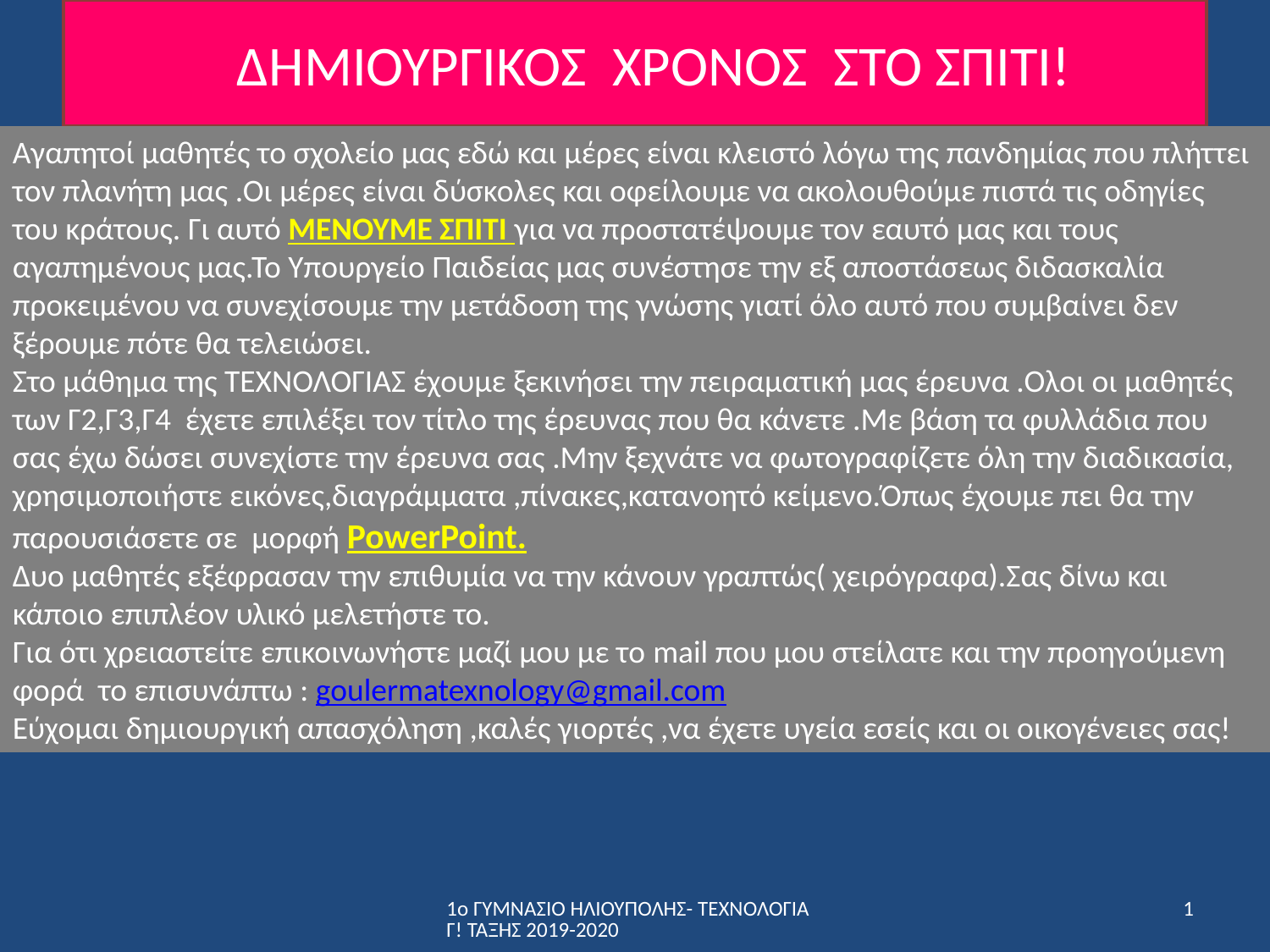

# ΔΗΜΙΟΥΡΓΙΚΟΣ  ΧΡΟΝΟΣ  ΣΤΟ ΣΠΙΤΙ!
Αγαπητοί μαθητές το σχολείο μας εδώ και μέρες είναι κλειστό λόγω της πανδημίας που πλήττει τον πλανήτη μας .Οι μέρες είναι δύσκολες και οφείλουμε να ακολουθούμε πιστά τις οδηγίες του κράτους. Γι αυτό ΜΕΝΟΥΜΕ ΣΠΙΤΙ για να προστατέψουμε τον εαυτό μας και τους αγαπημένους μας.Το Υπουργείο Παιδείας μας συνέστησε την εξ αποστάσεως διδασκαλία προκειμένου να συνεχίσουμε την μετάδοση της γνώσης γιατί όλο αυτό που συμβαίνει δεν ξέρουμε πότε θα τελειώσει.
Στο μάθημα της ΤΕΧΝΟΛΟΓΙΑΣ έχουμε ξεκινήσει την πειραματική μας έρευνα .Ολοι οι μαθητές  των Γ2,Γ3,Γ4  έχετε επιλέξει τον τίτλο της έρευνας που θα κάνετε .Με βάση τα φυλλάδια που σας έχω δώσει συνεχίστε την έρευνα σας .Μην ξεχνάτε να φωτογραφίζετε όλη την διαδικασία, χρησιμοποιήστε εικόνες,διαγράμματα ,πίνακες,κατανοητό κείμενο.Όπως έχουμε πει θα την παρουσιάσετε σε  μορφή PowerPoint.
Δυο μαθητές εξέφρασαν την επιθυμία να την κάνουν γραπτώς( χειρόγραφα).Σας δίνω και κάποιο επιπλέον υλικό μελετήστε το.
Για ότι χρειαστείτε επικοινωνήστε μαζί μου με το mail που μου στείλατε και την προηγούμενη φορά  το επισυνάπτω : goulermatexnology@gmail.com
Εύχομαι δημιουργική απασχόληση ,καλές γιορτές ,να έχετε υγεία εσείς και οι οικογένειες σας!

1ο ΓΥΜΝΑΣΙΟ ΗΛΙΟΥΠΟΛΗΣ- ΤΕΧΝΟΛΟΓΙΑ Γ! ΤΑΞΗΣ 2019-2020
1